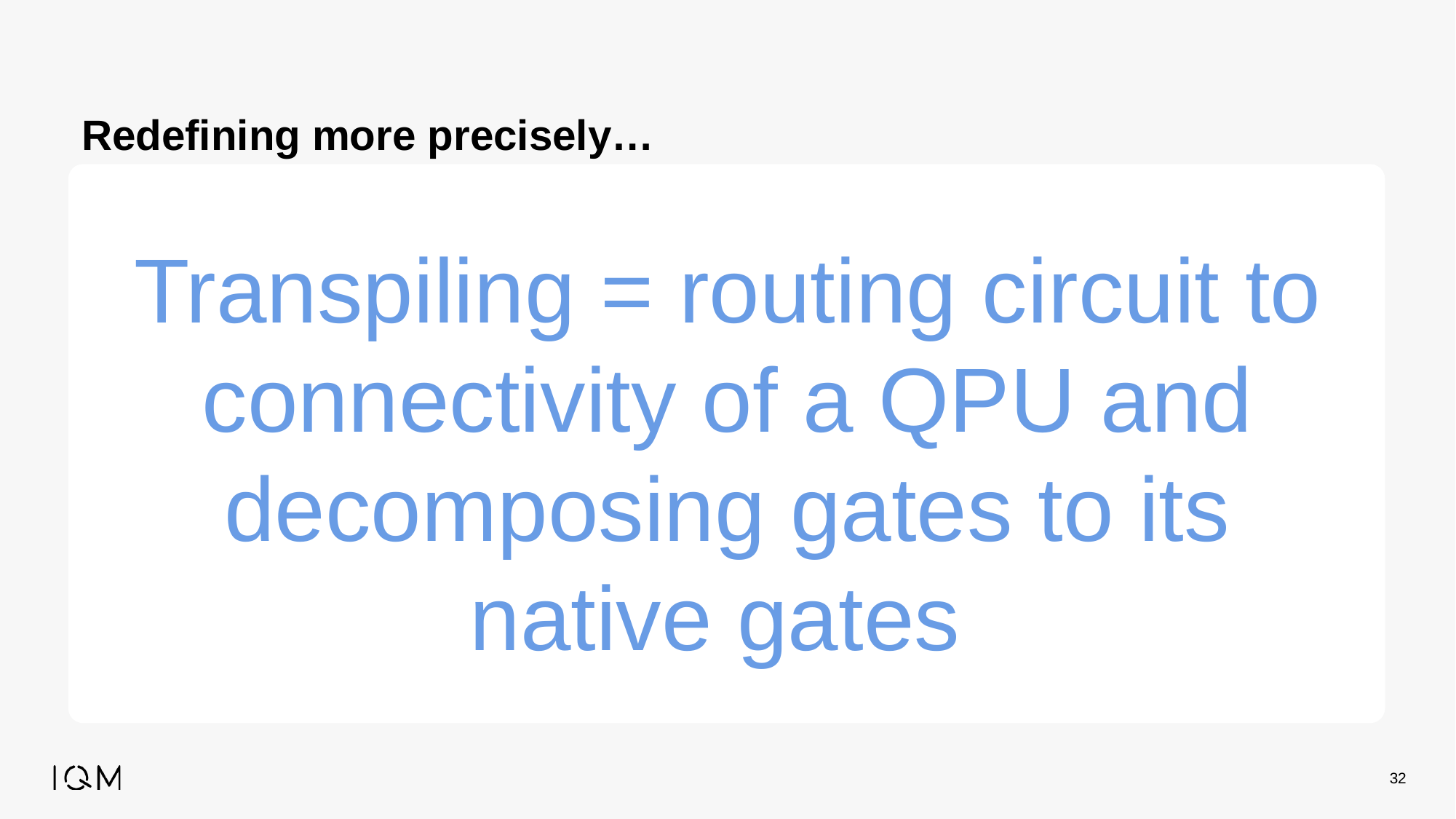

Redefining more precisely…
Transpiling = routing circuit to connectivity of a QPU and decomposing gates to its native gates